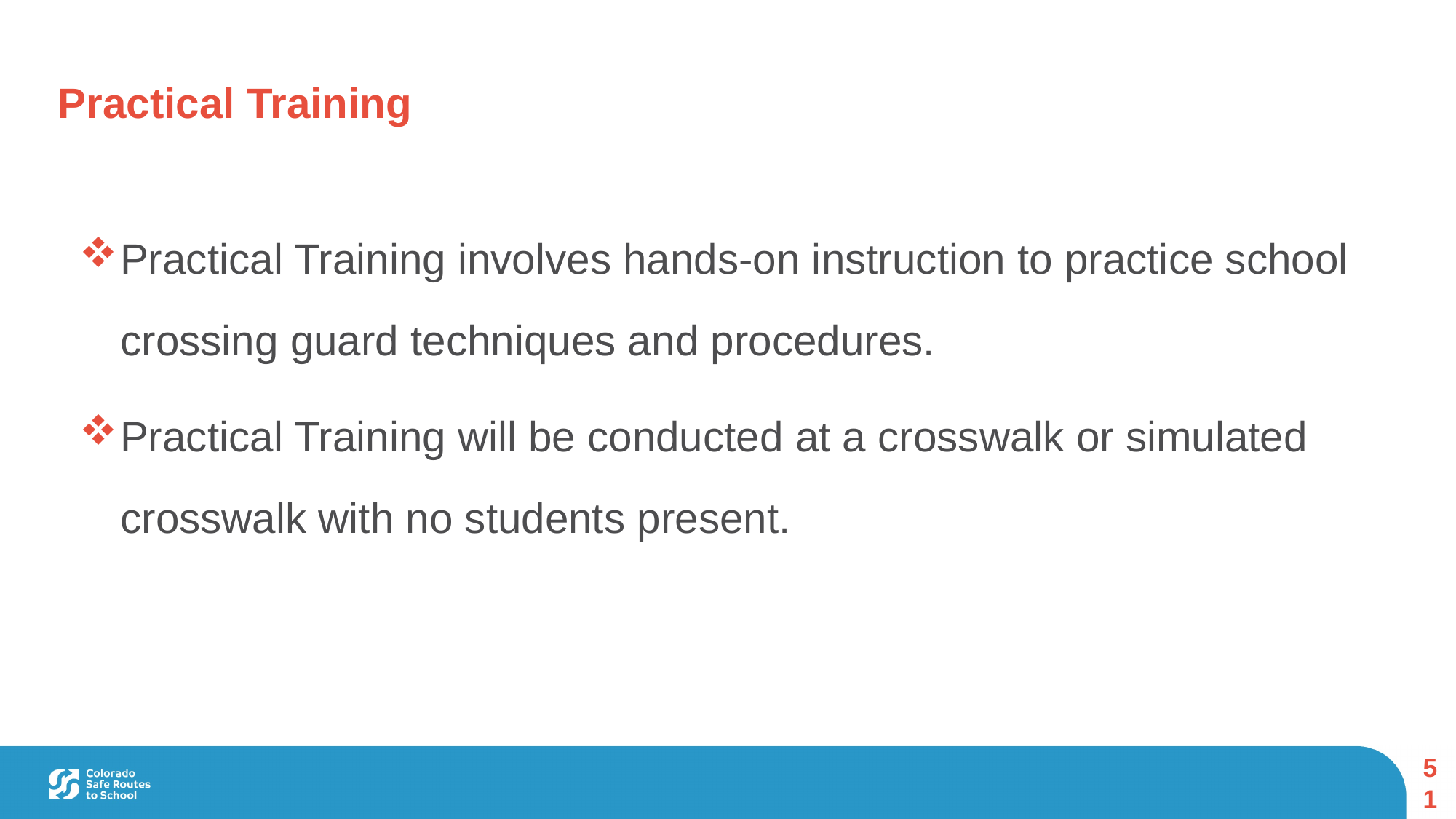

Practical Training
Practical Training involves hands-on instruction to practice school crossing guard techniques and procedures.
Practical Training will be conducted at a crosswalk or simulated crosswalk with no students present.
51